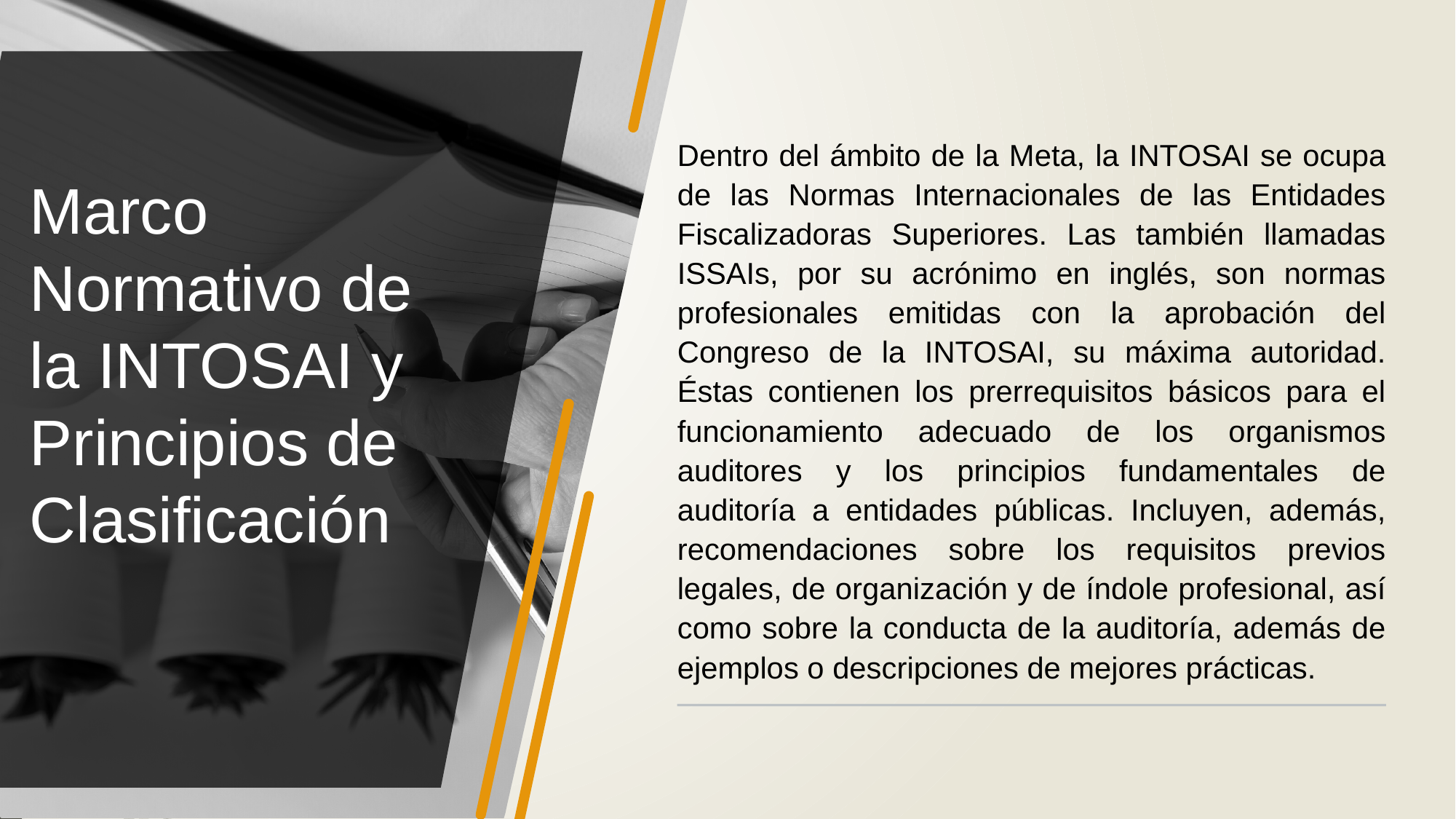

Dentro del ámbito de la Meta, la INTOSAI se ocupa de las Normas Internacionales de las Entidades Fiscalizadoras Superiores. Las también llamadas ISSAIs, por su acrónimo en inglés, son normas profesionales emitidas con la aprobación del Congreso de la INTOSAI, su máxima autoridad. Éstas contienen los prerrequisitos básicos para el funcionamiento adecuado de los organismos auditores y los principios fundamentales de auditoría a entidades públicas. Incluyen, además, recomendaciones sobre los requisitos previos legales, de organización y de índole profesional, así como sobre la conducta de la auditoría, además de ejemplos o descripciones de mejores prácticas.
Marco Normativo de la INTOSAI y Principios de Clasificación